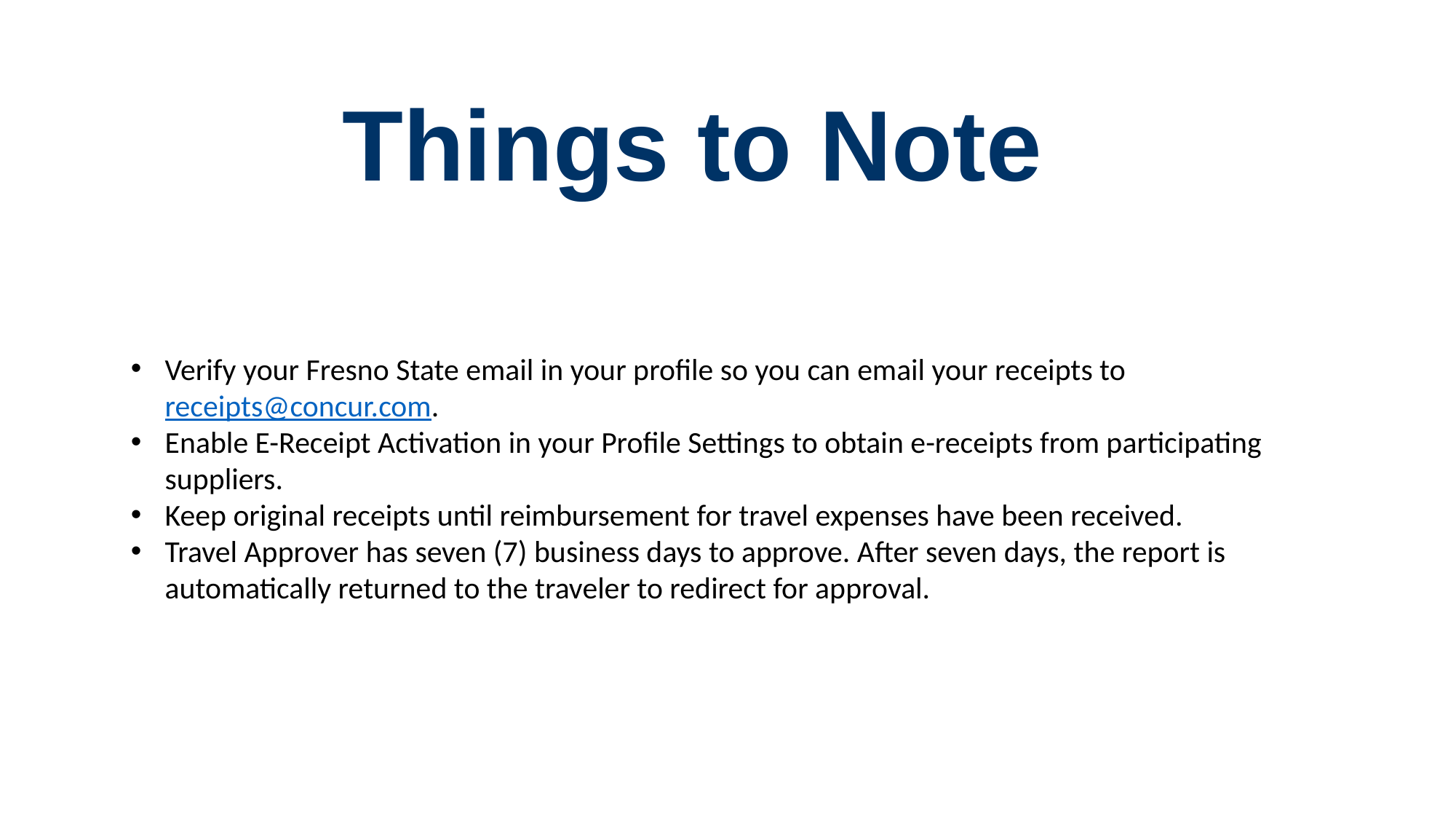

Things to Note
Verify your Fresno State email in your profile so you can email your receipts to receipts@concur.com.
Enable E-Receipt Activation in your Profile Settings to obtain e-receipts from participating suppliers.
Keep original receipts until reimbursement for travel expenses have been received.
Travel Approver has seven (7) business days to approve. After seven days, the report is automatically returned to the traveler to redirect for approval.